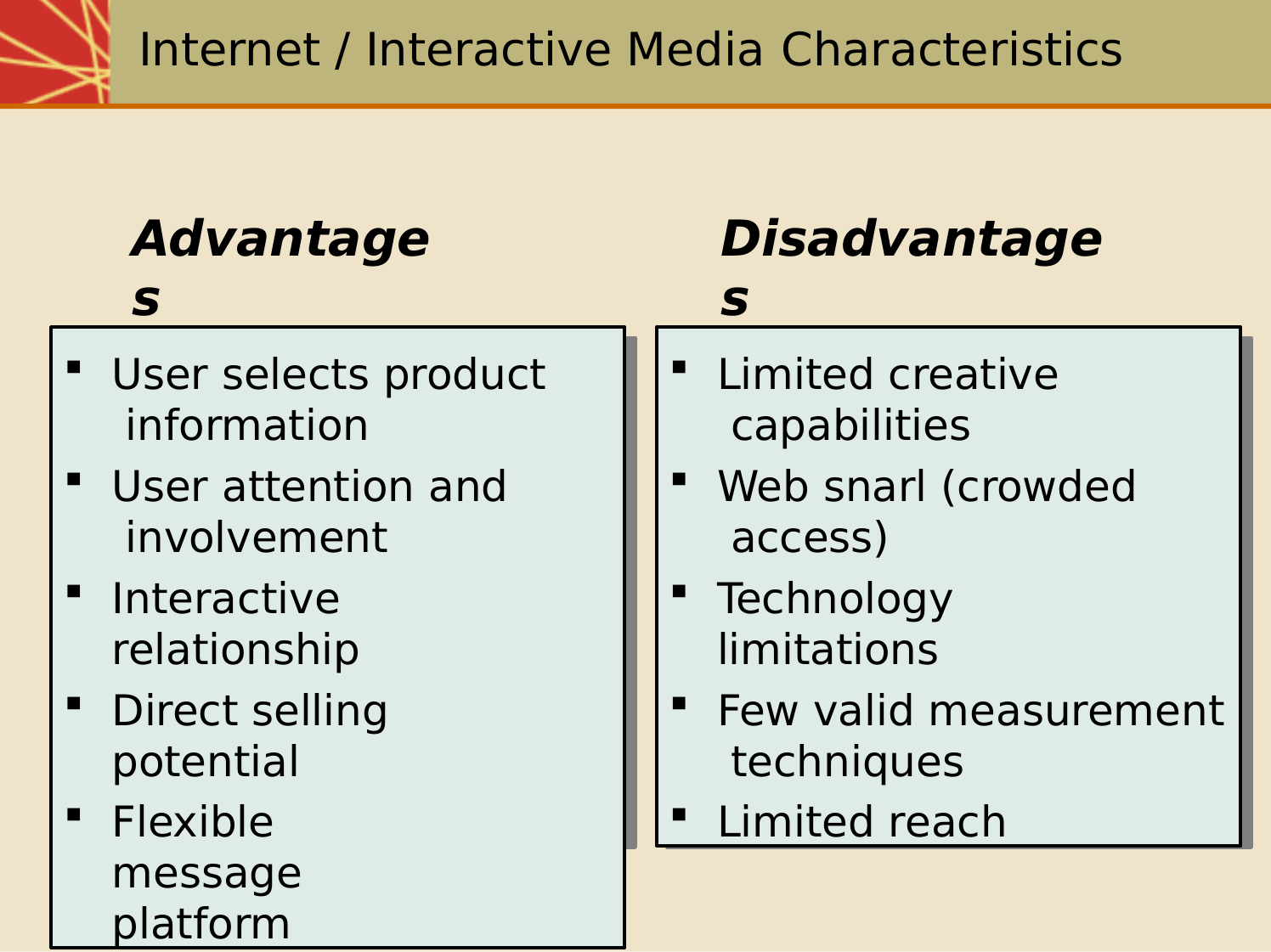

# Internet / Interactive Media Characteristics
Advantages
Disadvantages
User selects product  information
User attention and  involvement
Interactive relationship
Direct selling potential
Flexible message  platform
Limited creative  capabilities
Web snarl (crowded  access)
Technology limitations
Few valid measurement  techniques
Limited reach